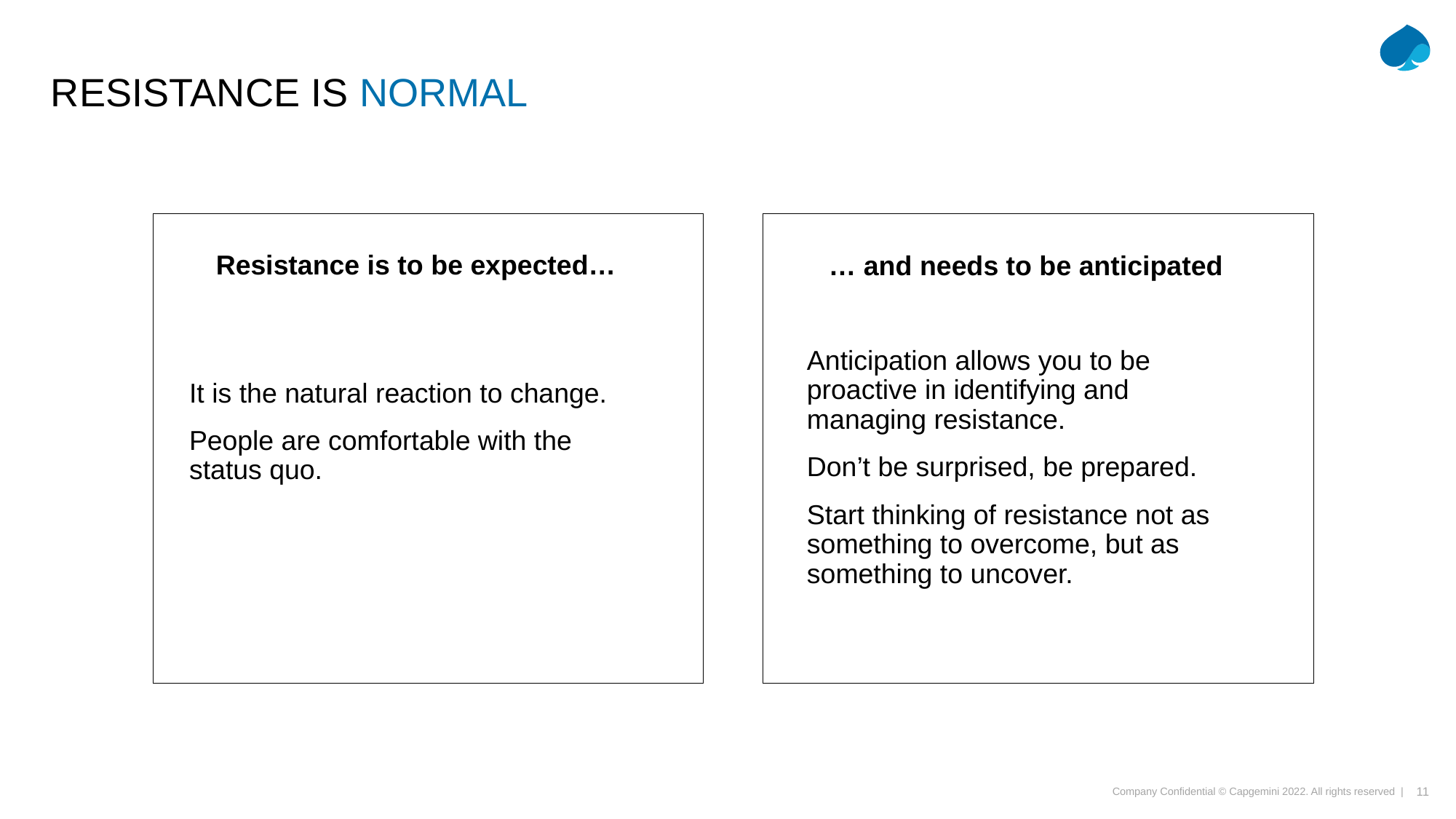

# Resistance is normal

Resistance is to be expected…
It is the natural reaction to change.
People are comfortable with the status quo.

Anticipation allows you to be proactive in identifying and managing resistance.
Don’t be surprised, be prepared.
Start thinking of resistance not as something to overcome, but as something to uncover.
Resistance is to be expected…
… and needs to be anticipated